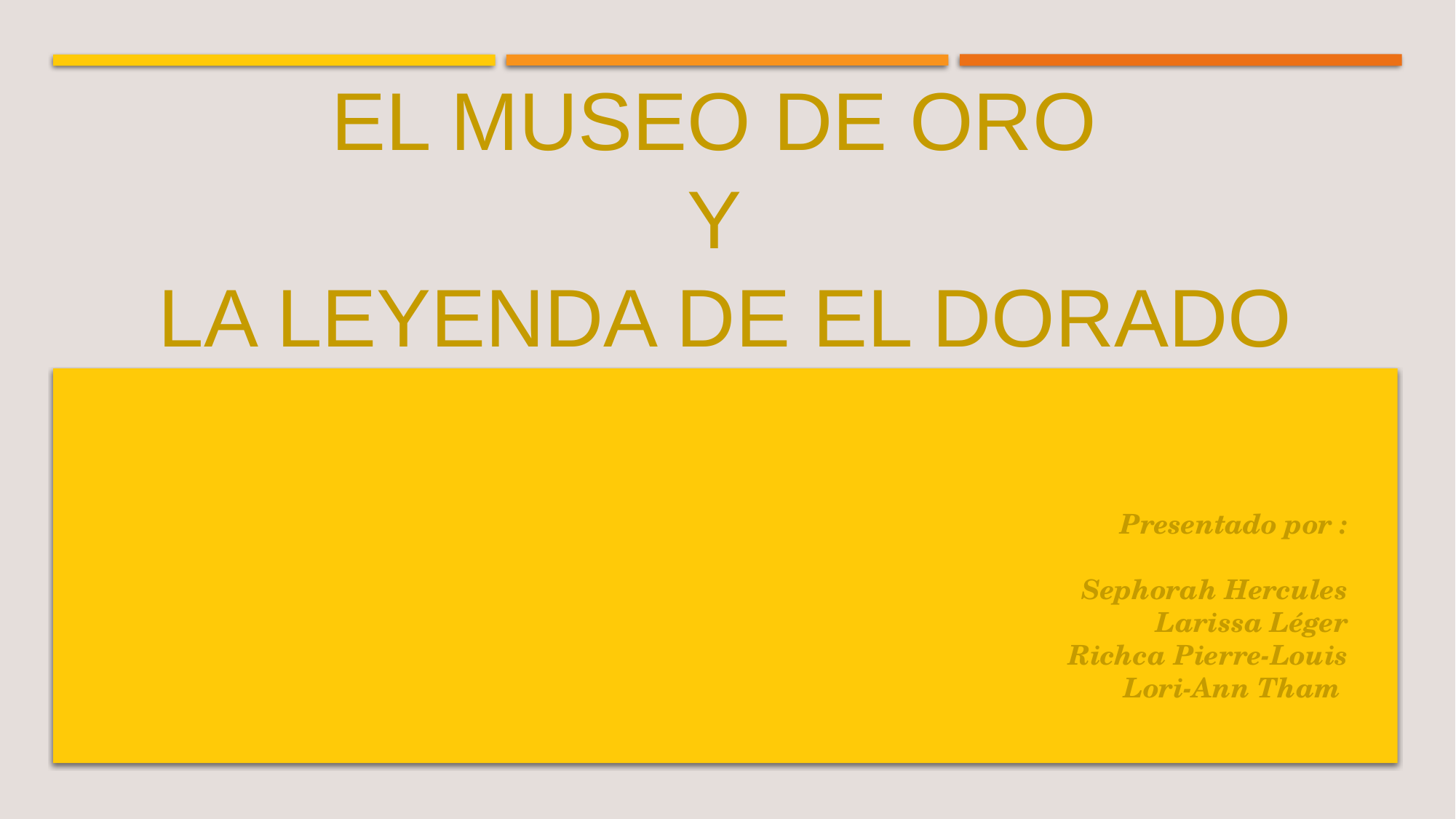

# El museo de oro y la leyenda de el dorado
Presentado por :

Sephorah Hercules
Larissa Léger
Richca Pierre-Louis
Lori-Ann Tham